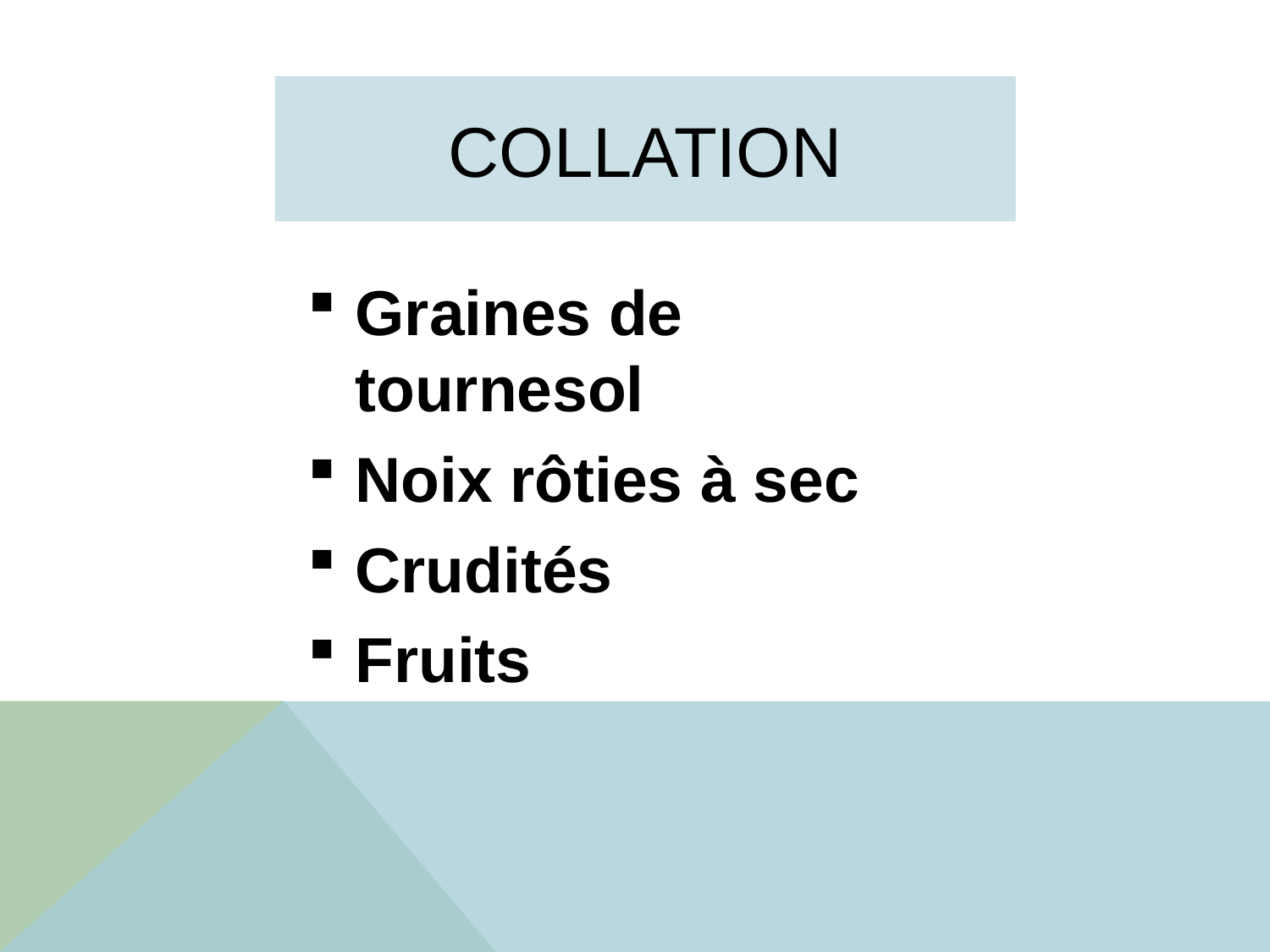

# collation
Graines de tournesol
Noix rôties à sec
Crudités
Fruits